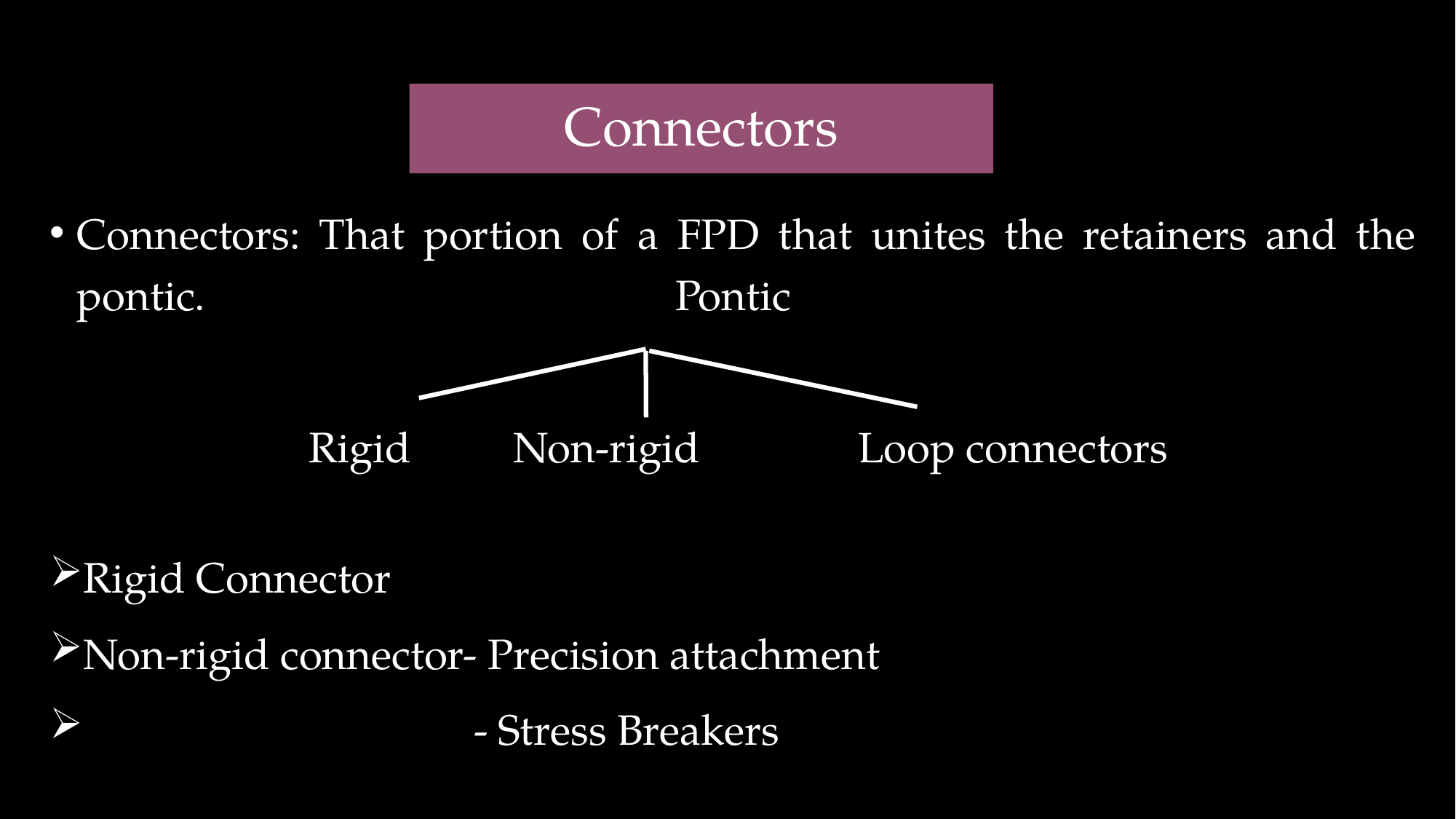

# Connectors
Connectors: That portion of a FPD that unites the retainers and the pontic.				     Pontic

	                      Rigid        	Non-rigid               Loop connectors

Rigid Connector
Non-rigid connector- Precision attachment
                                     - Stress Breakers